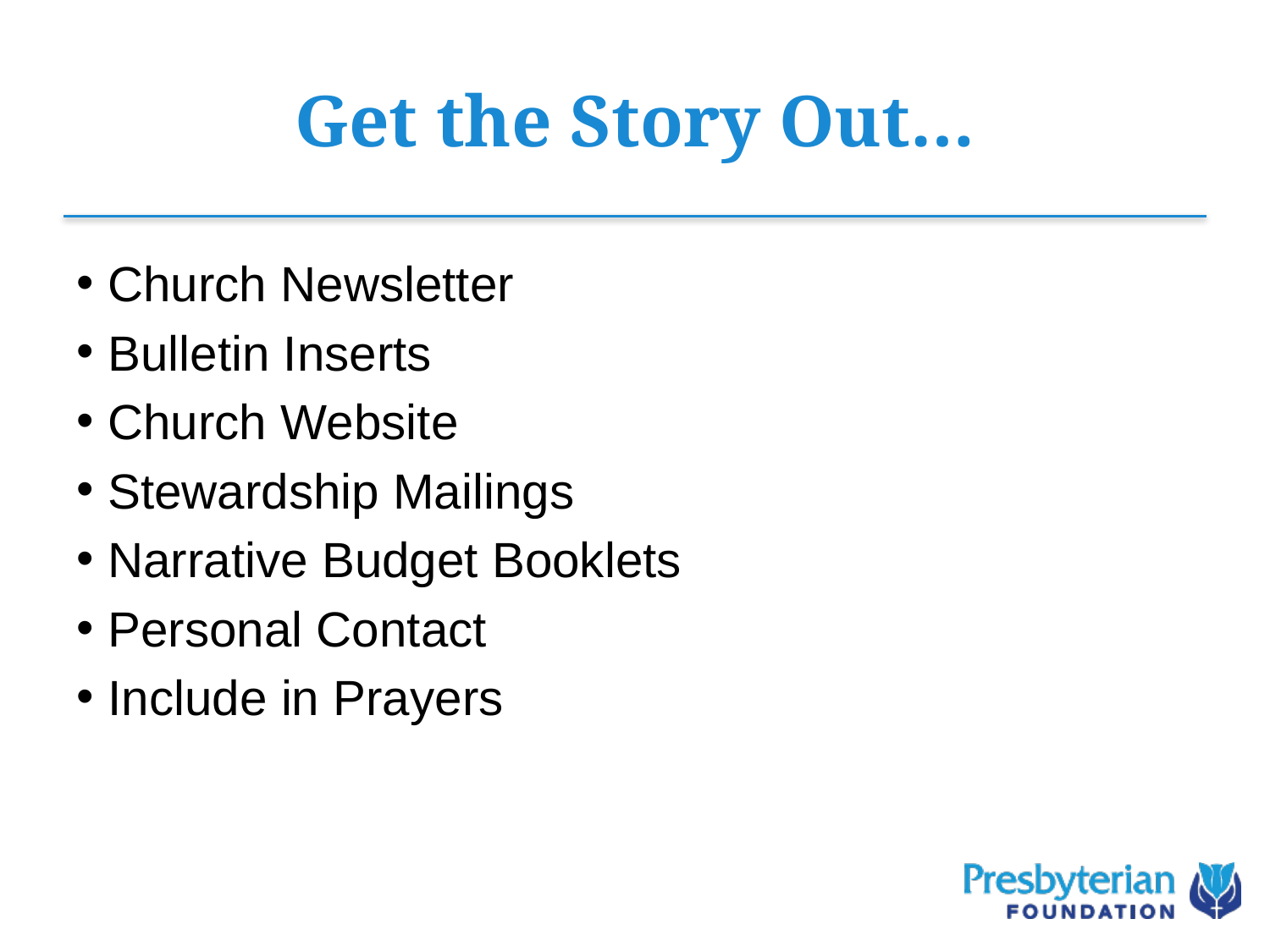

# Get the Story Out…
Church Newsletter
Bulletin Inserts
Church Website
Stewardship Mailings
Narrative Budget Booklets
Personal Contact
Include in Prayers